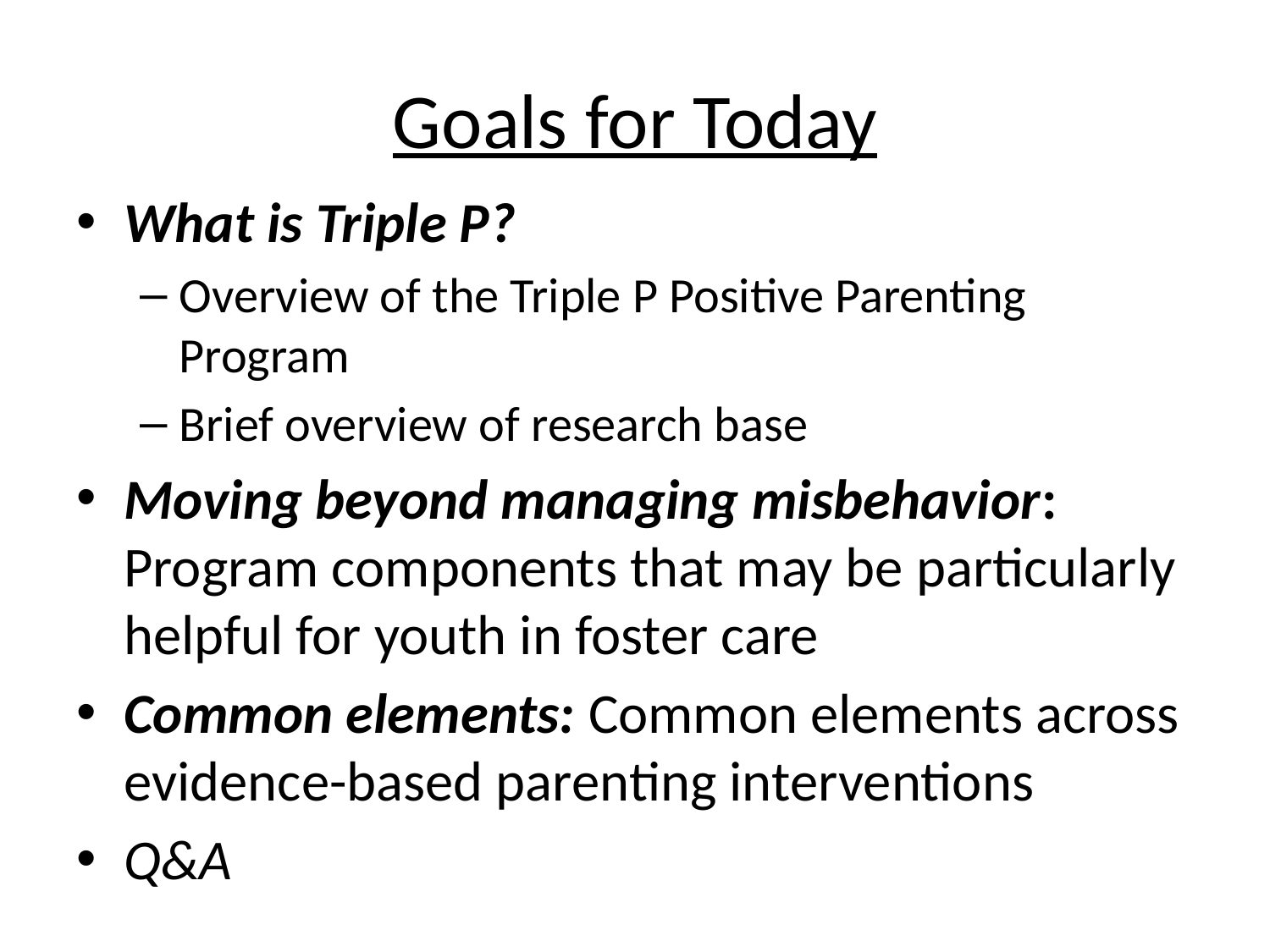

# Goals for Today
What is Triple P?
Overview of the Triple P Positive Parenting Program
Brief overview of research base
Moving beyond managing misbehavior: Program components that may be particularly helpful for youth in foster care
Common elements: Common elements across evidence-based parenting interventions
Q&A